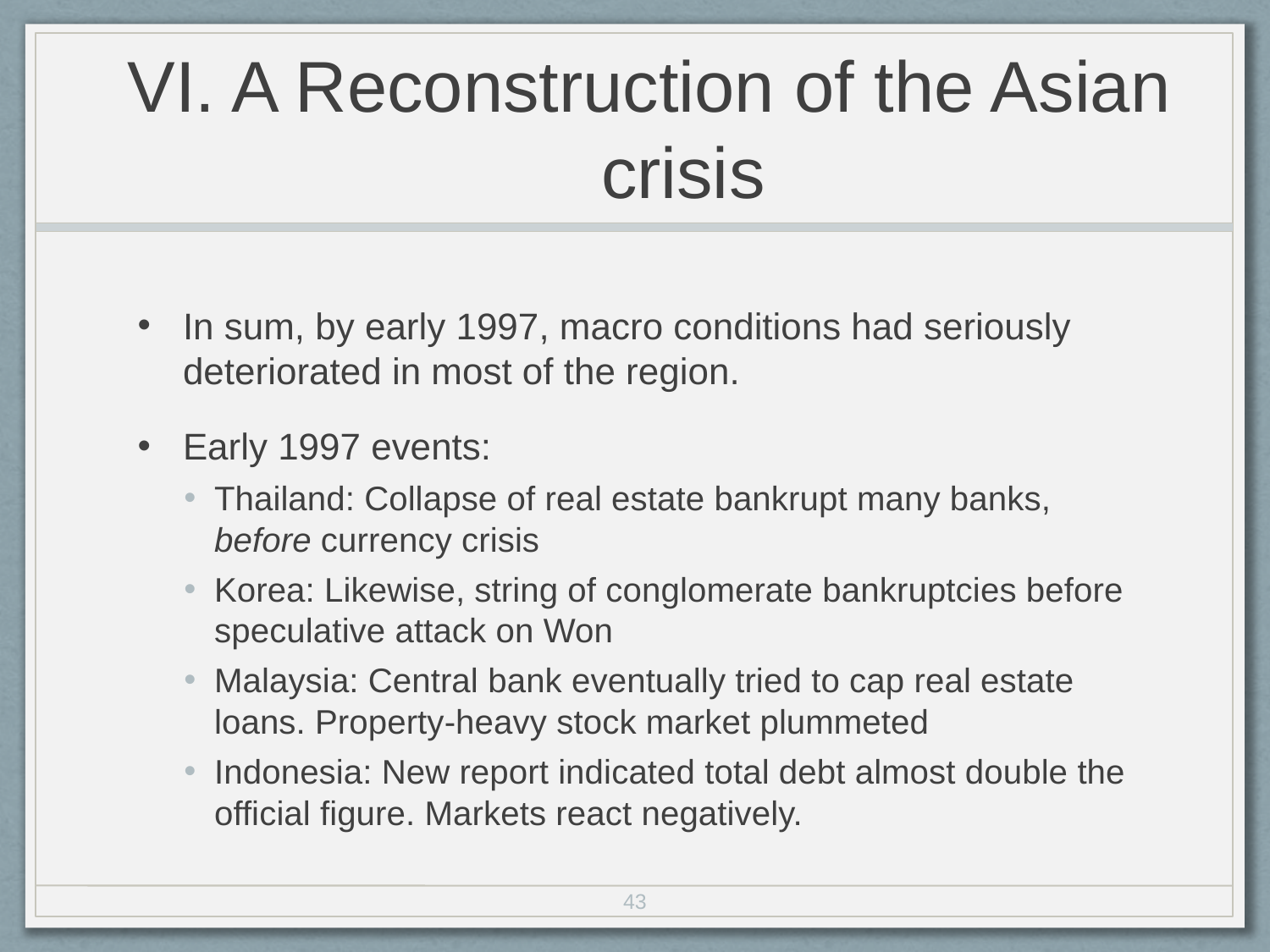

# VI. A Reconstruction of the Asian crisis
In sum, by early 1997, macro conditions had seriously deteriorated in most of the region.
Early 1997 events:
Thailand: Collapse of real estate bankrupt many banks, before currency crisis
Korea: Likewise, string of conglomerate bankruptcies before speculative attack on Won
Malaysia: Central bank eventually tried to cap real estate loans. Property-heavy stock market plummeted
Indonesia: New report indicated total debt almost double the official figure. Markets react negatively.
43